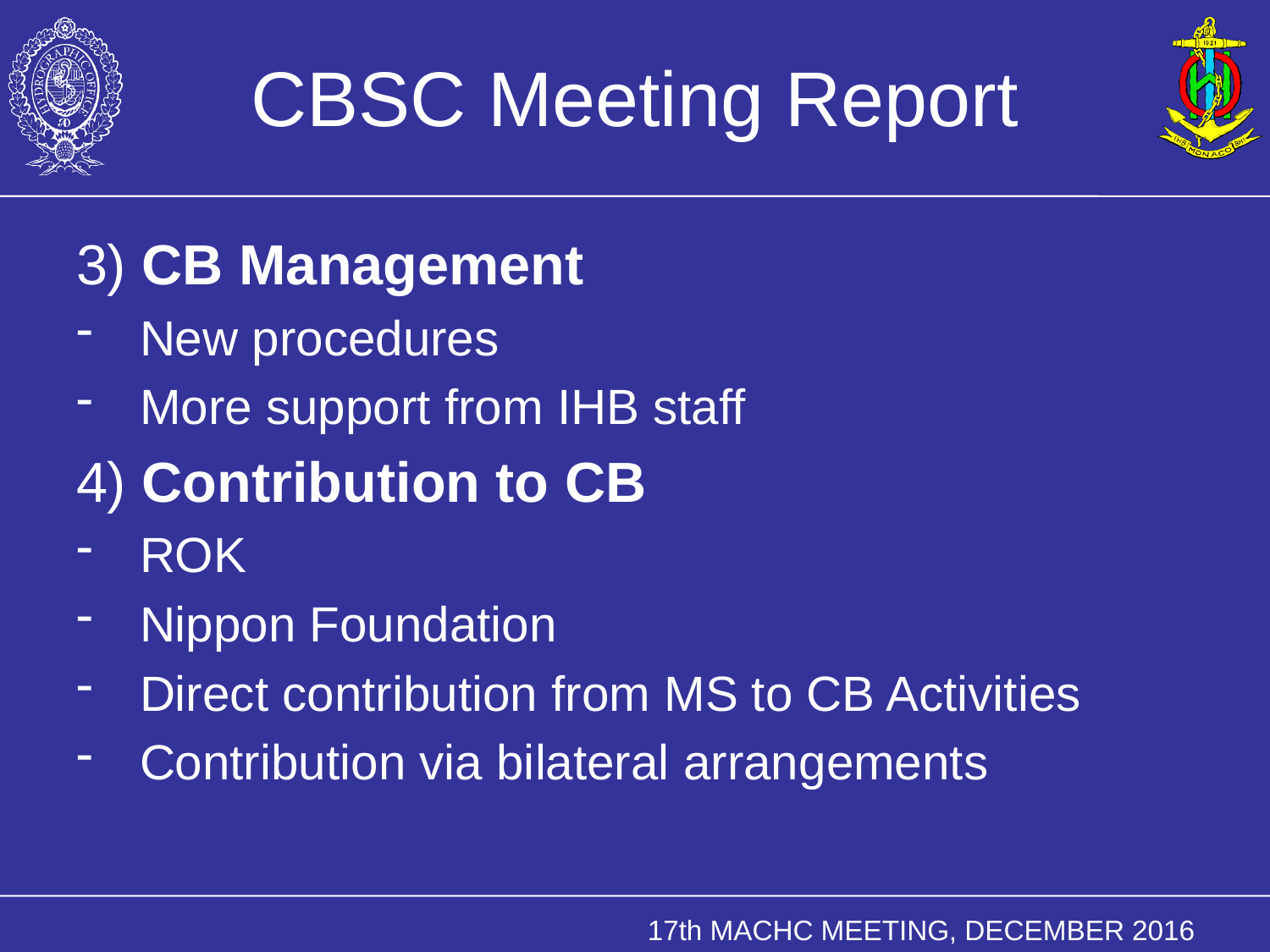

# CBSC Meeting Report
3) CB Management
New procedures
More support from IHB staff
4) Contribution to CB
ROK
Nippon Foundation
Direct contribution from MS to CB Activities
Contribution via bilateral arrangements